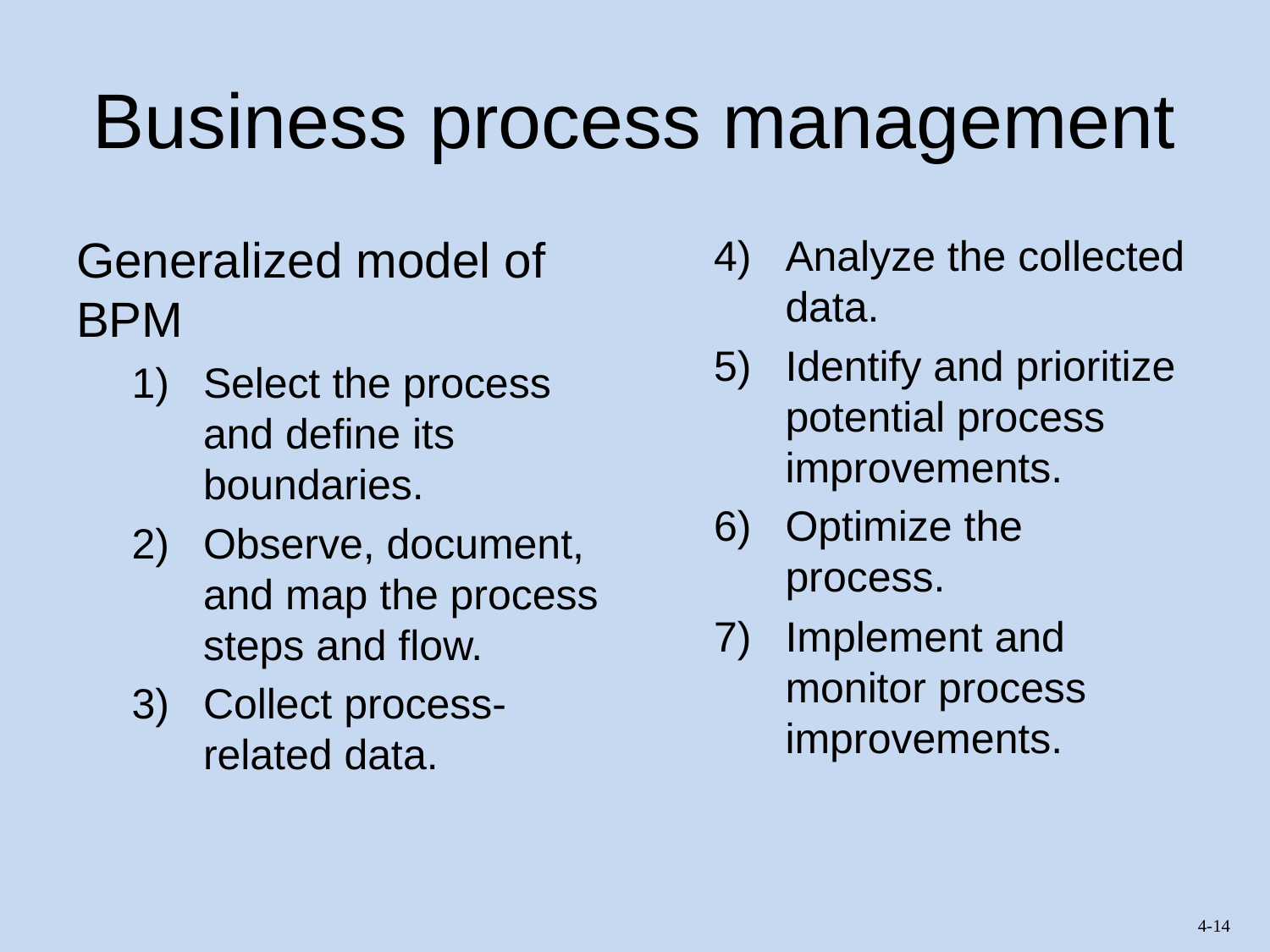

# Business process management
Generalized model of BPM
Select the process and define its boundaries.
Observe, document, and map the process steps and flow.
Collect process-related data.
Analyze the collected data.
Identify and prioritize potential process improvements.
Optimize the process.
Implement and monitor process improvements.